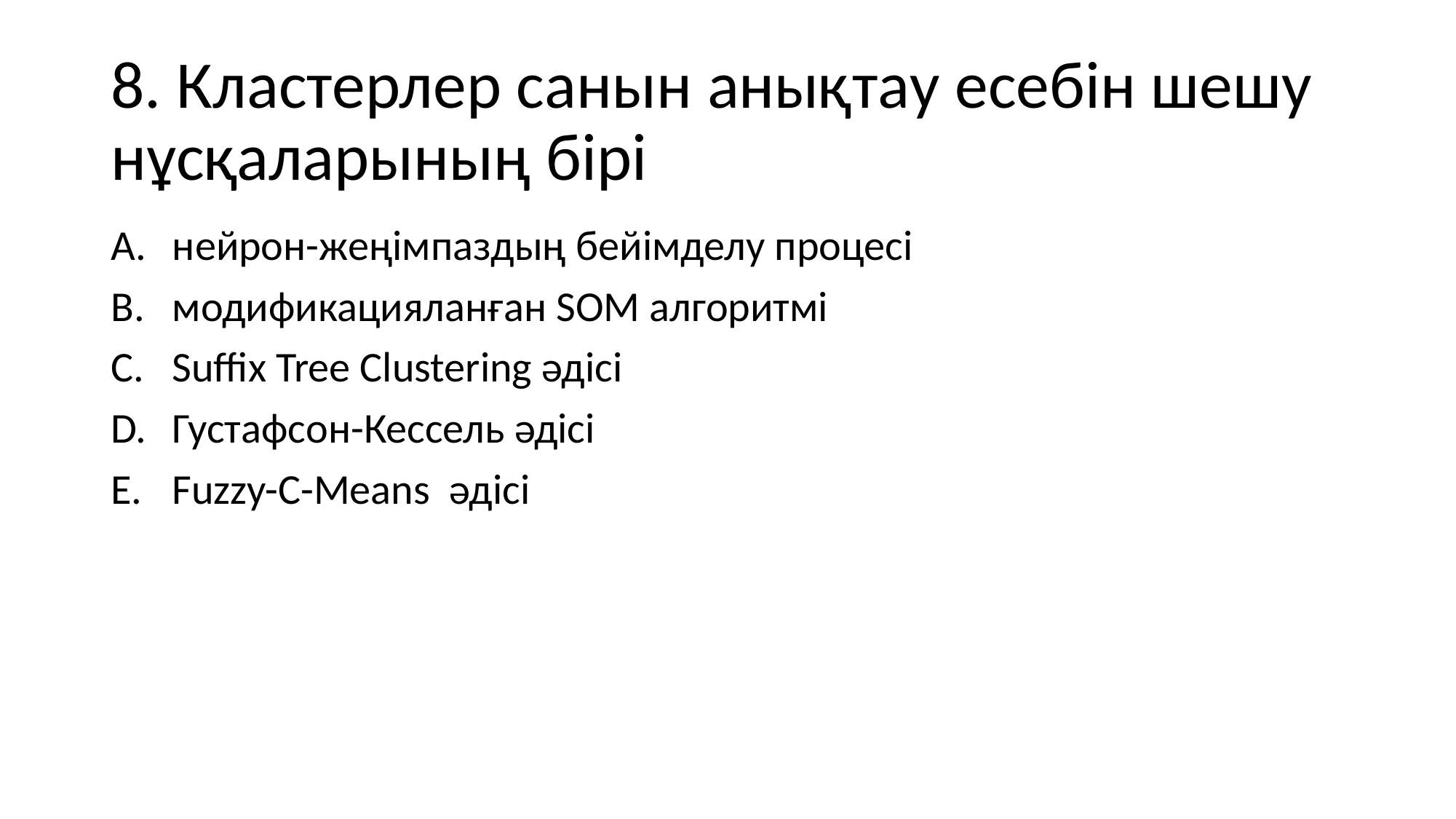

# 8. Кластерлер санын анықтау есебін шешу нұсқаларының бірі
нейрон-жеңімпаздың бейімделу процесі
модификацияланған SOM алгоритмі
Suffix Tree Clustering әдісі
Густафсон-Кессель әдісі
Fuzzy-C-Means  әдісі